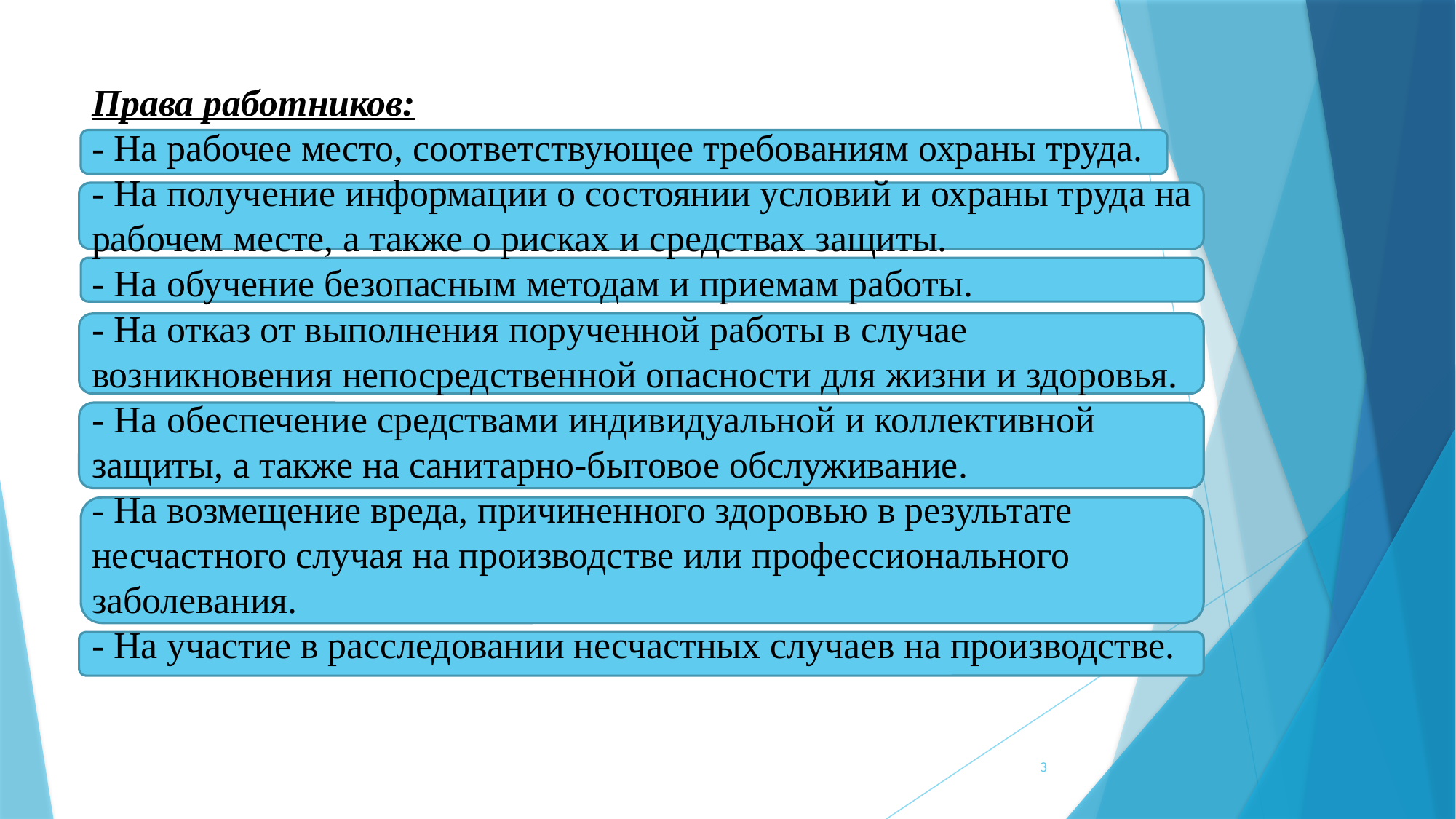

# Права работников: - На рабочее место, соответствующее требованиям охраны труда.  - На получение информации о состоянии условий и охраны труда на рабочем месте, а также о рисках и средствах защиты.  - На обучение безопасным методам и приемам работы.  - На отказ от выполнения порученной работы в случае возникновения непосредственной опасности для жизни и здоровья.  - На обеспечение средствами индивидуальной и коллективной защиты, а также на санитарно-бытовое обслуживание.  - На возмещение вреда, причиненного здоровью в результате несчастного случая на производстве или профессионального заболевания.  - На участие в расследовании несчастных случаев на производстве.

3